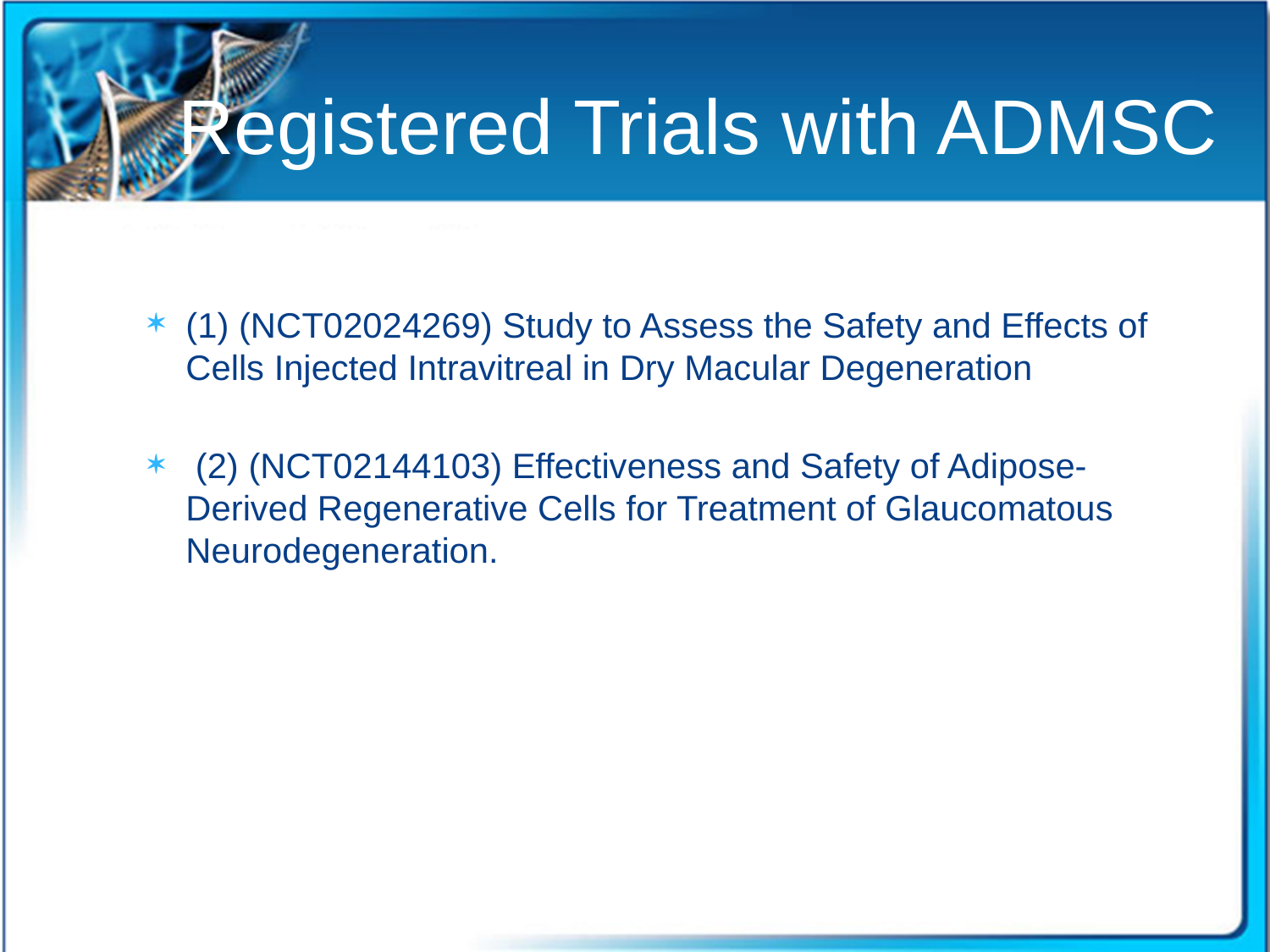

# Registered Trials with ADMSC
(1) (NCT02024269) Study to Assess the Safety and Effects of Cells Injected Intravitreal in Dry Macular Degeneration

 (2) (NCT02144103) Effectiveness and Safety of Adipose-Derived Regenerative Cells for Treatment of Glaucomatous Neurodegeneration.